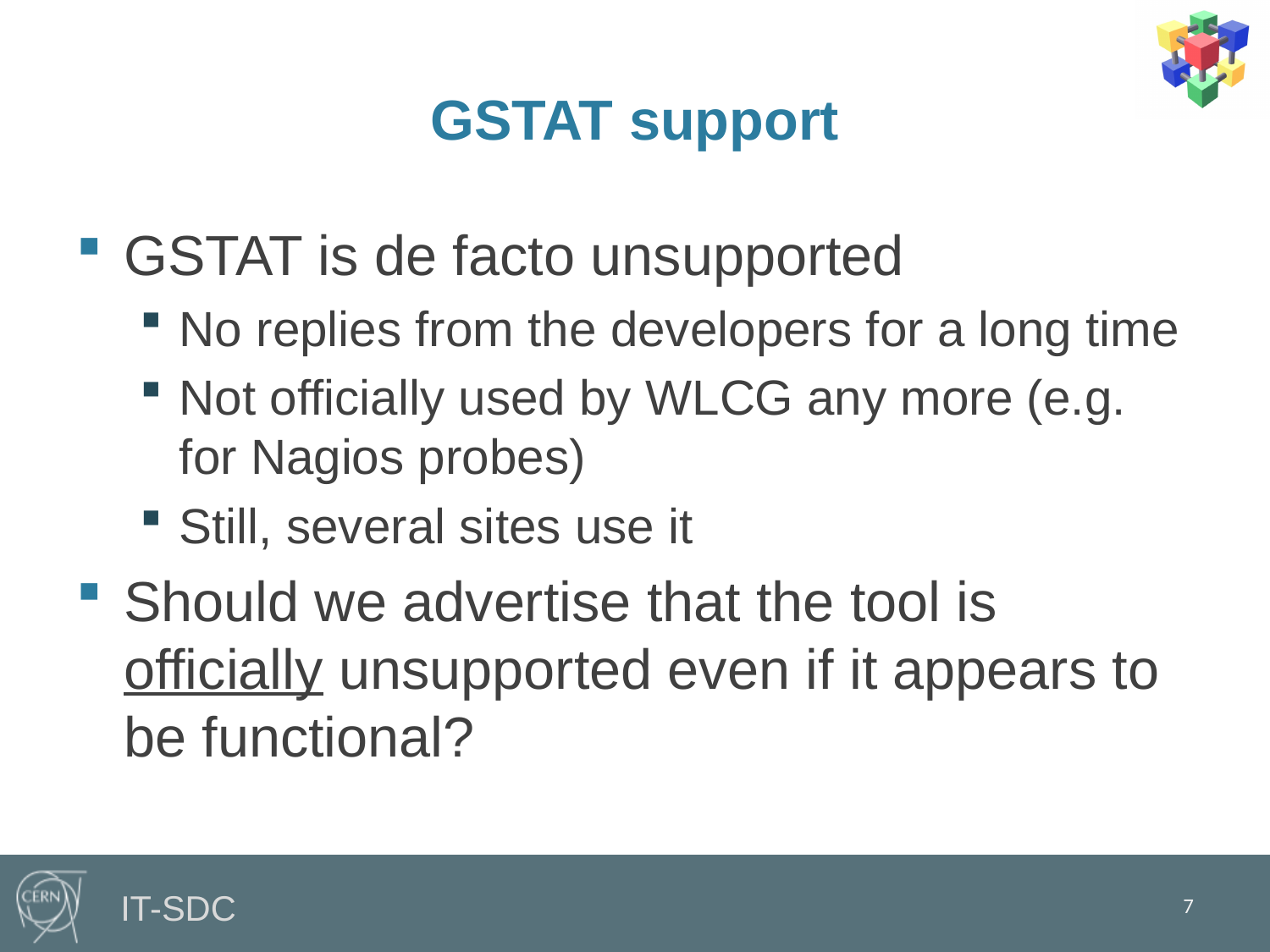

# GSTAT support
GSTAT is de facto unsupported
No replies from the developers for a long time
Not officially used by WLCG any more (e.g. for Nagios probes)
Still, several sites use it
Should we advertise that the tool is officially unsupported even if it appears to be functional?
7